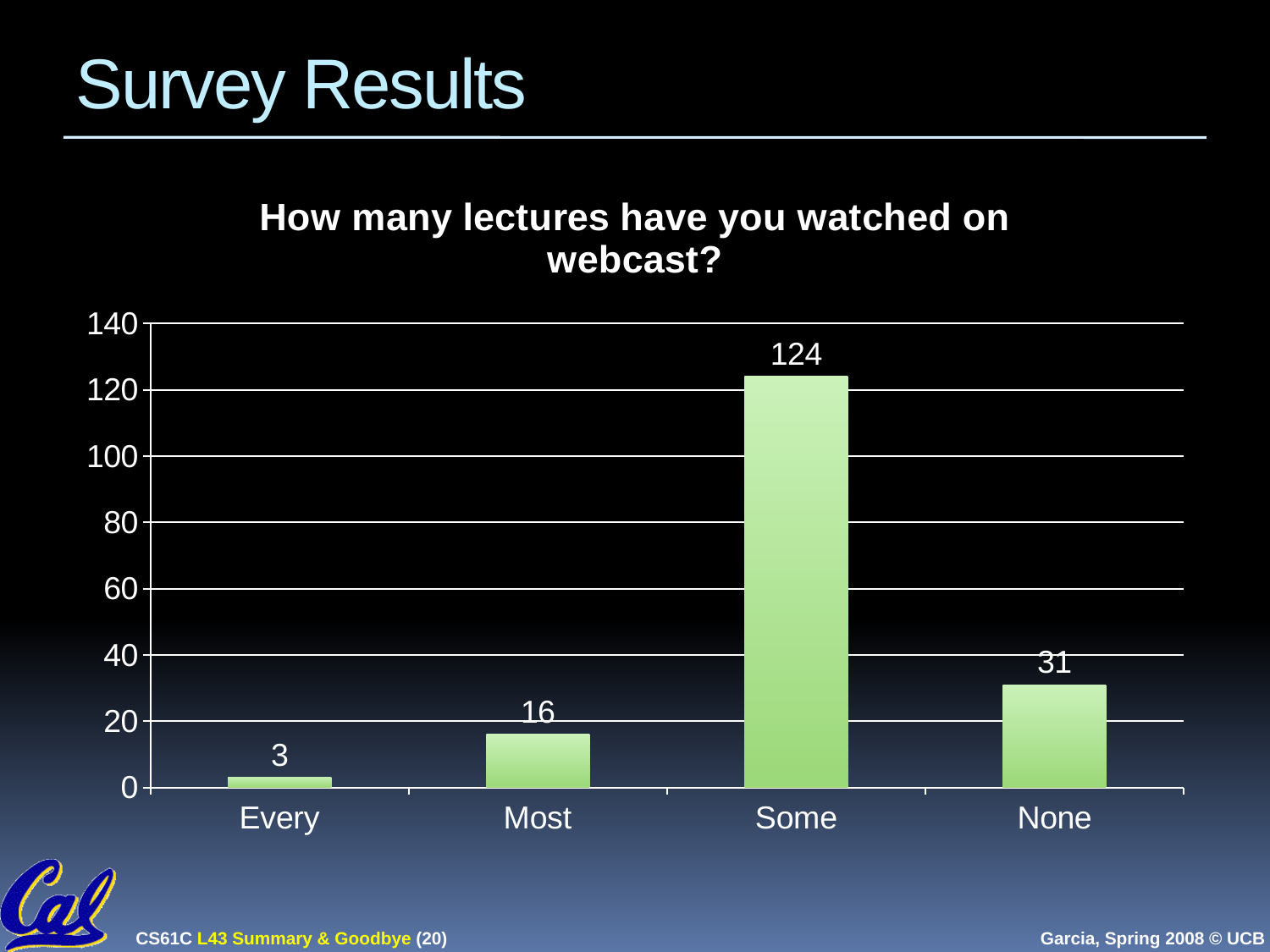

# Survey Results

### Chart: How many lectures have you watched on webcast?

| Category |  |
|---|---|
| Every | 3.0 |
| Most | 16.0 |
| Some | 124.0 |
| None | 31.0 |